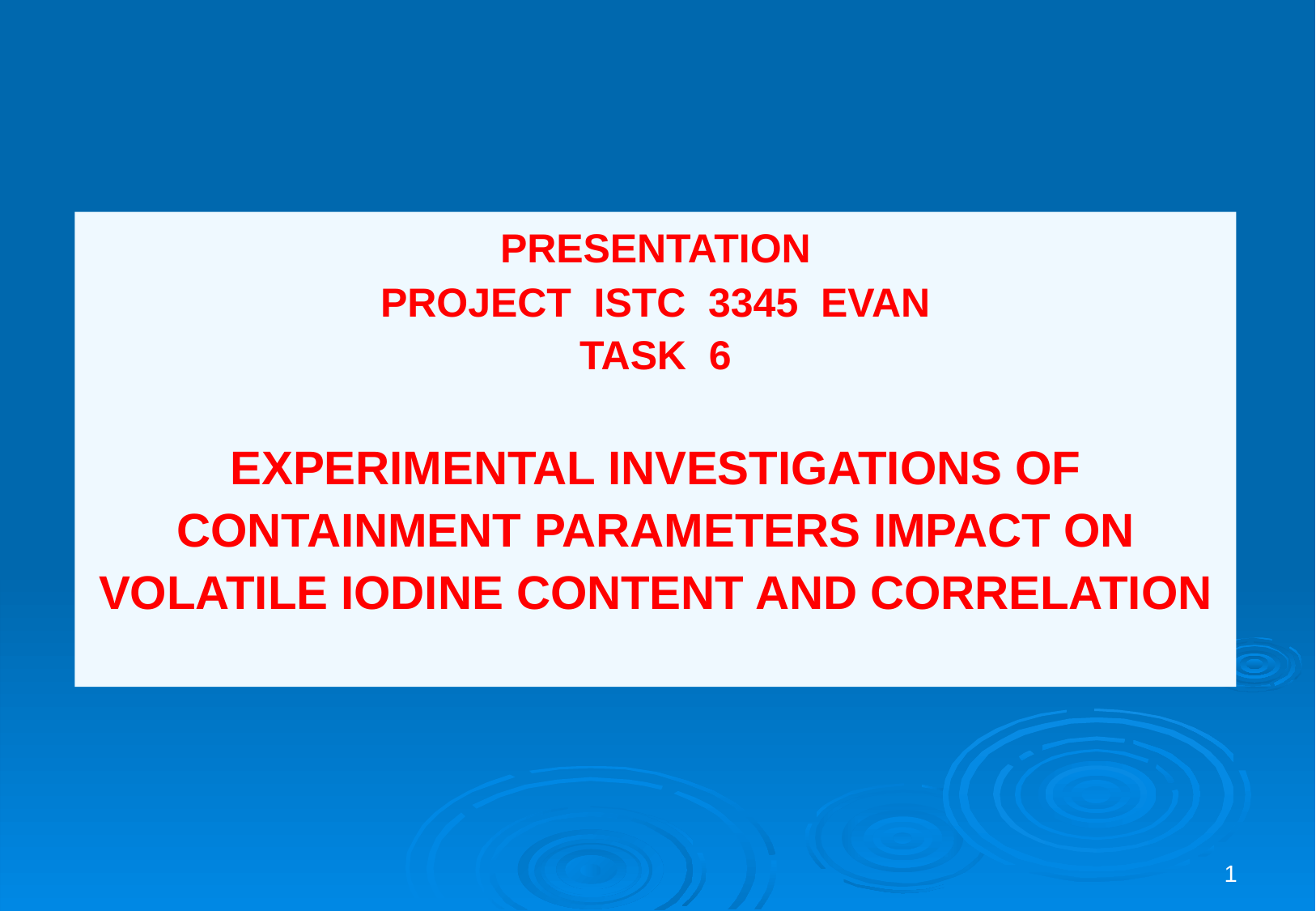

PRESENTATION
PROJECT  ISTC  3345  EVAN
TASK  6

EXPERIMENTAL INVESTIGATIONS OF CONTAINMENT PARAMETERS IMPACT ON VOLATILE IODINE CONTENT AND CORRELATION

1